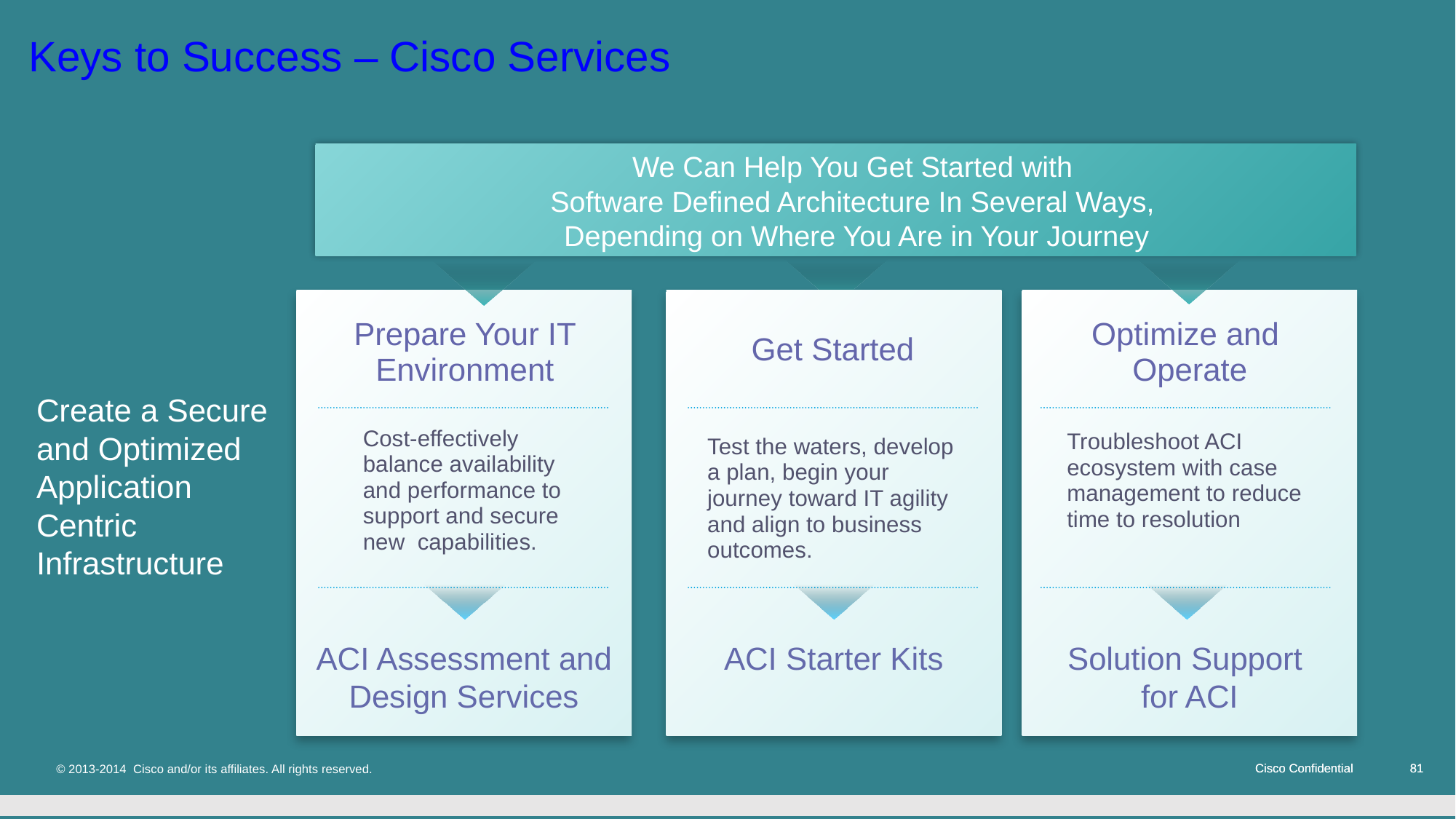

# Keys to Success – Cisco Services

We Can Help You Get Started with
Software Defined Architecture In Several Ways,
Depending on Where You Are in Your Journey

Create a Secure and Optimized Application Centric  Infrastructure

Prepare Your IT Environment
Optimize and
Operate
Get Started
Cost-effectively
balance availability
and performance to support and secure
new  capabilities.
Troubleshoot ACI ecosystem with case management to reduce
time to resolution
Test the waters, develop
a plan, begin your journey toward IT agility and align to business outcomes.

ACI Starter Kits
Solution Support
for ACI
ACI Assessment and Design Services